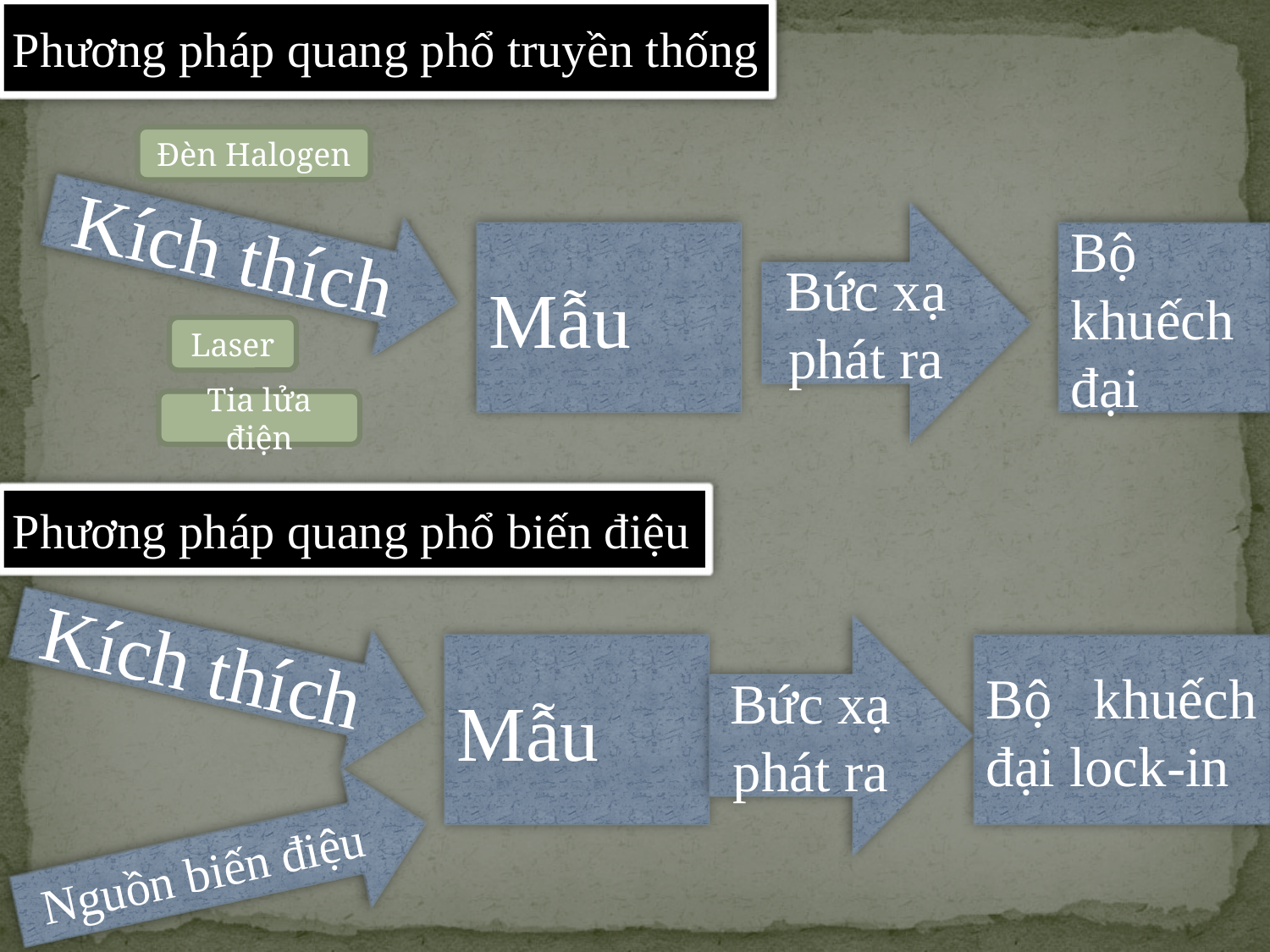

Phương pháp quang phổ truyền thống
Đèn Halogen
Kích thích
Bức xạ phát ra
Mẫu
Bộ khuếch đại
Laser
Tia lửa điện
Phương pháp quang phổ biến điệu
Kích thích
Bức xạ phát ra
Mẫu
Bộ khuếch đại lock-in
Nguồn biến điệu